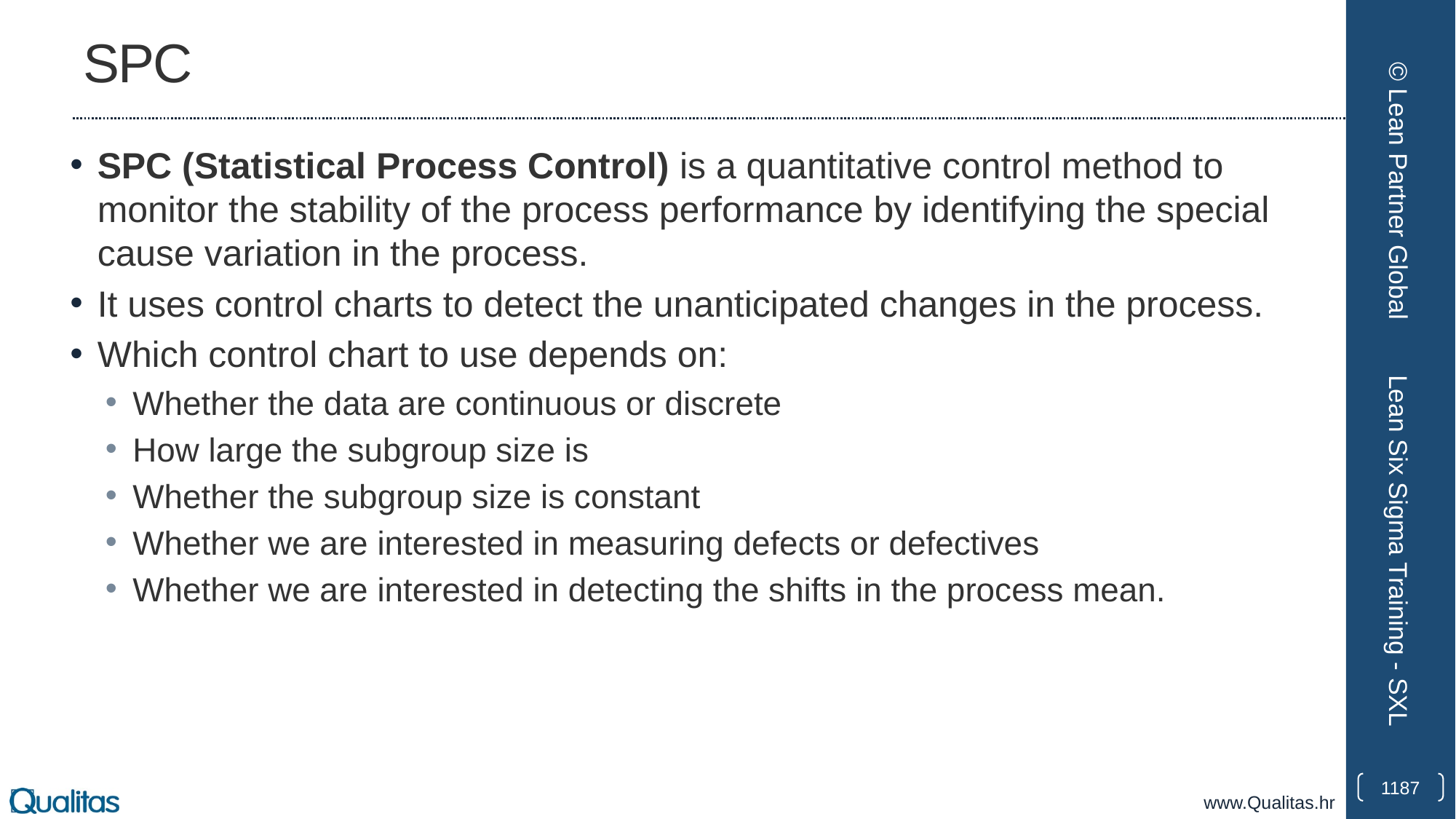

# SPC
SPC (Statistical Process Control) is a quantitative control method to monitor the stability of the process performance by identifying the special cause variation in the process.
It uses control charts to detect the unanticipated changes in the process.
Which control chart to use depends on:
Whether the data are continuous or discrete
How large the subgroup size is
Whether the subgroup size is constant
Whether we are interested in measuring defects or defectives
Whether we are interested in detecting the shifts in the process mean.
© Lean Partner Global
Lean Six Sigma Training - SXL
1187